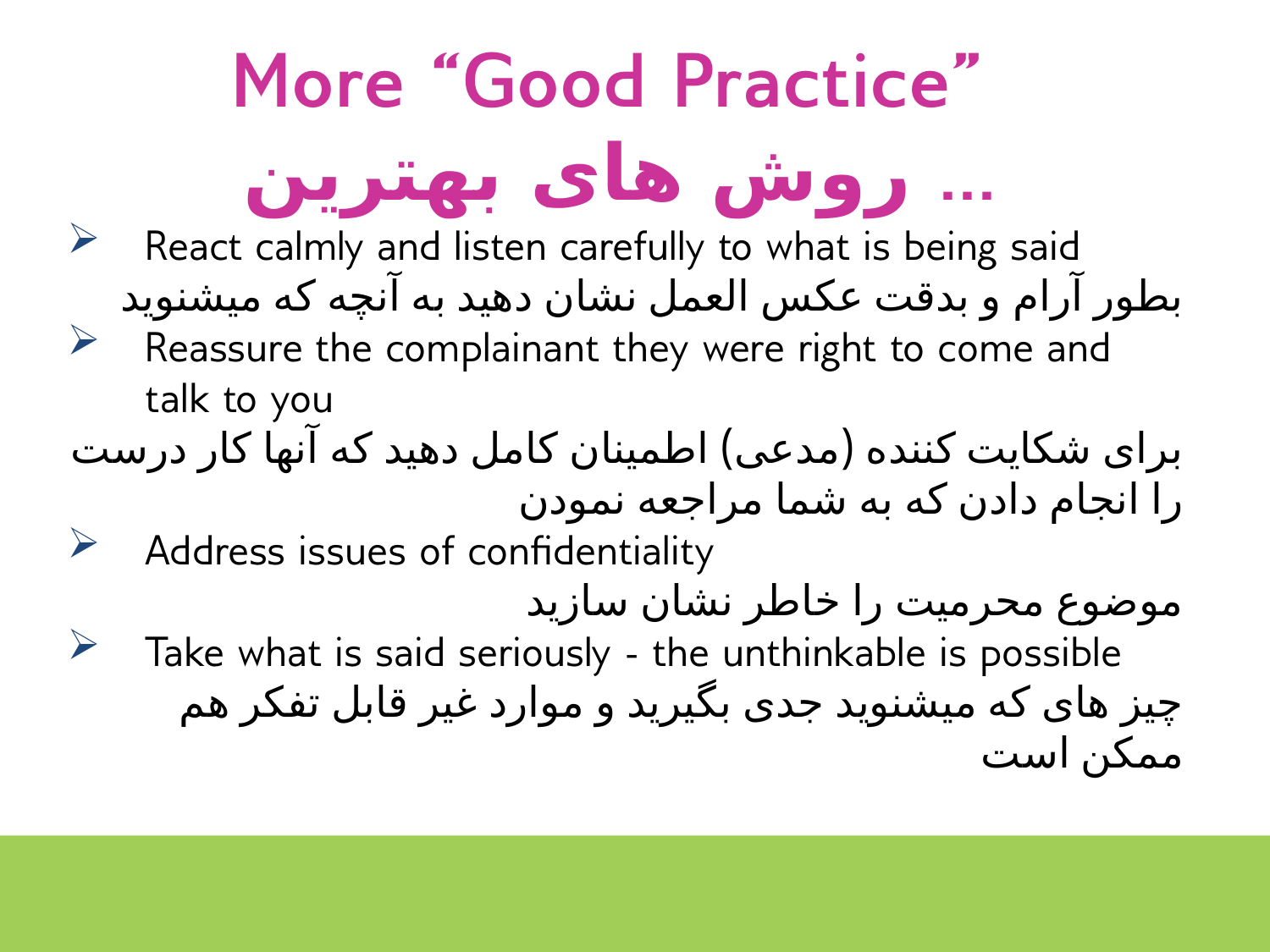

# More “Good Practice” روش های بهترین ...
React calmly and listen carefully to what is being said
بطور آرام و بدقت عکس العمل نشان دهید به آنچه که میشنوید
Reassure the complainant they were right to come and talk to you
برای شکایت کننده (مدعی) اطمینان کامل دهید که آنها کار درست را انجام دادن که به شما مراجعه نمودن
Address issues of confidentiality
موضوع محرمیت را خاطر نشان سازید
Take what is said seriously - the unthinkable is possible
چیز های که میشنوید جدی بگیرید و موارد غیر قابل تفکر هم ممکن است